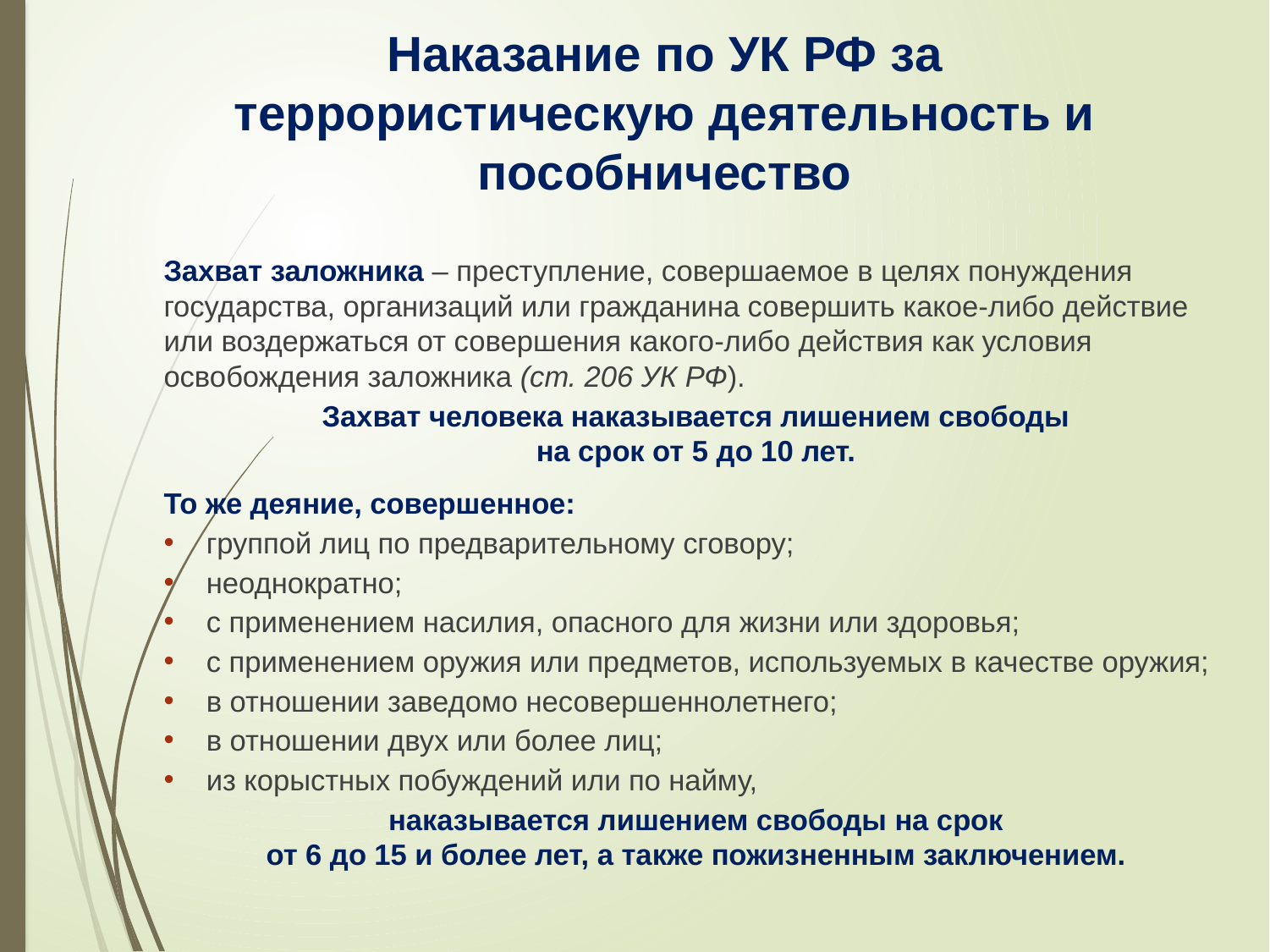

Наказание по УК РФ за террористическую деятельность и пособничество
Захват заложника – преступление, совершаемое в целях понуждения государства, организаций или гражданина совершить какое-либо действие или воздержаться от совершения какого-либо действия как условия освобождения заложника (ст. 206 УК РФ).
Захват человека наказывается лишением свободы
на срок от 5 до 10 лет.
То же деяние, совершенное:
группой лиц по предварительному сговору;
неоднократно;
с применением насилия, опасного для жизни или здоровья;
с применением оружия или предметов, используемых в качестве оружия;
в отношении заведомо несовершеннолетнего;
в отношении двух или более лиц;
из корыстных побуждений или по найму,
наказывается лишением свободы на срок
от 6 до 15 и более лет, а также пожизненным заключением.